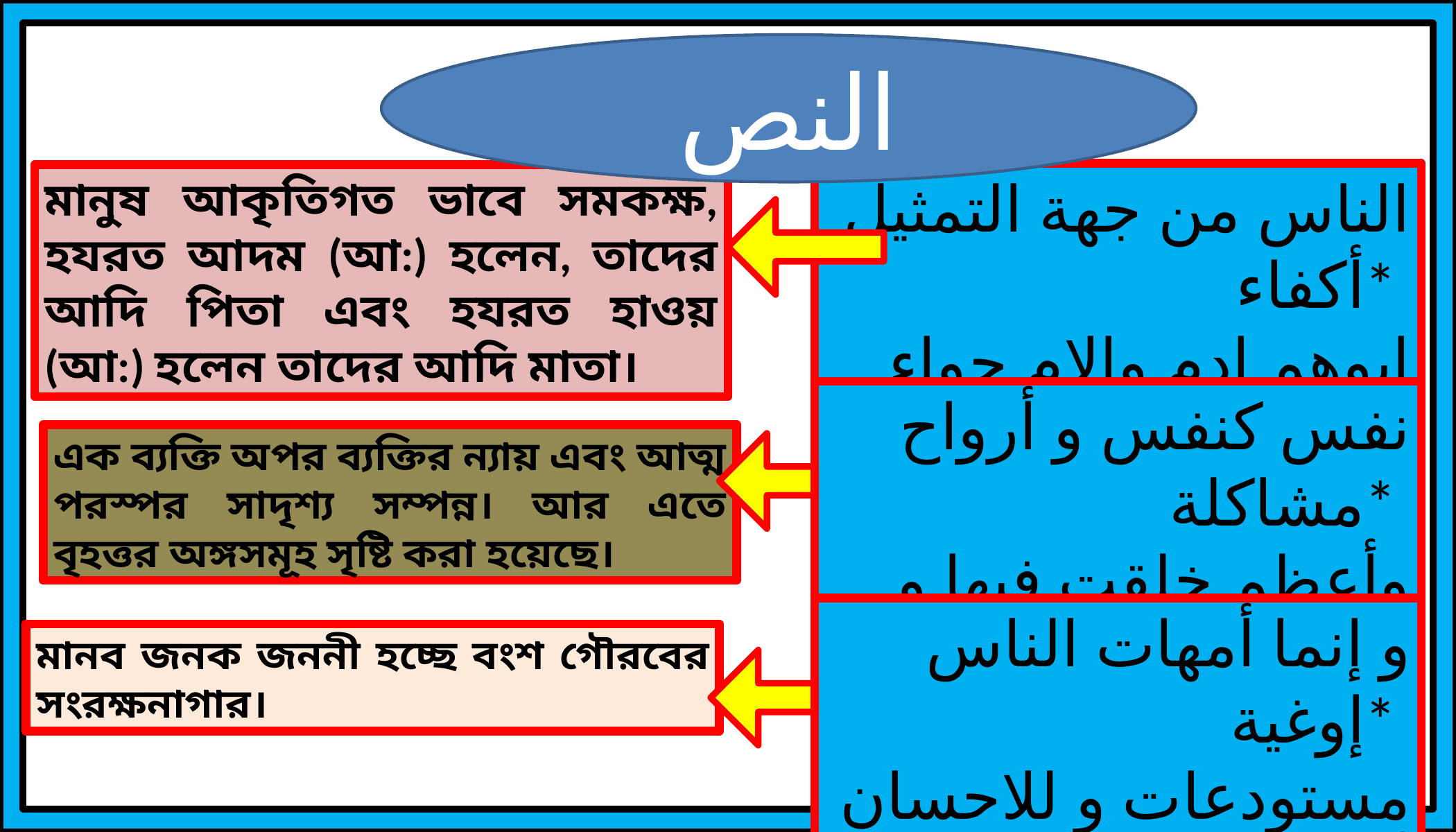

النص
الناس من جهة التمثيل أكفاء*
ابوهم ادم والام حواء
মানুষ আকৃতিগত ভাবে সমকক্ষ, হযরত আদম (আ:) হলেন, তাদের আদি পিতা এবং হযরত হাওয় (আ:) হলেন তাদের আদি মাতা।

نفس كنفس و أرواح مشاكلة*
وأعظم خلقت فيها و أعضاء
এক ব্যক্তি অপর ব্যক্তির ন্যায় এবং আত্ম পরস্পর সাদৃশ্য সম্পন্ন। আর এতে বৃহত্তর অঙ্গসমূহ সৃষ্টি করা হয়েছে।

و إنما أمهات الناس إوغية*
مستودعات و للاحسان أباء
মানব জনক জননী হচ্ছে বংশ গৌরবের সংরক্ষনাগার।